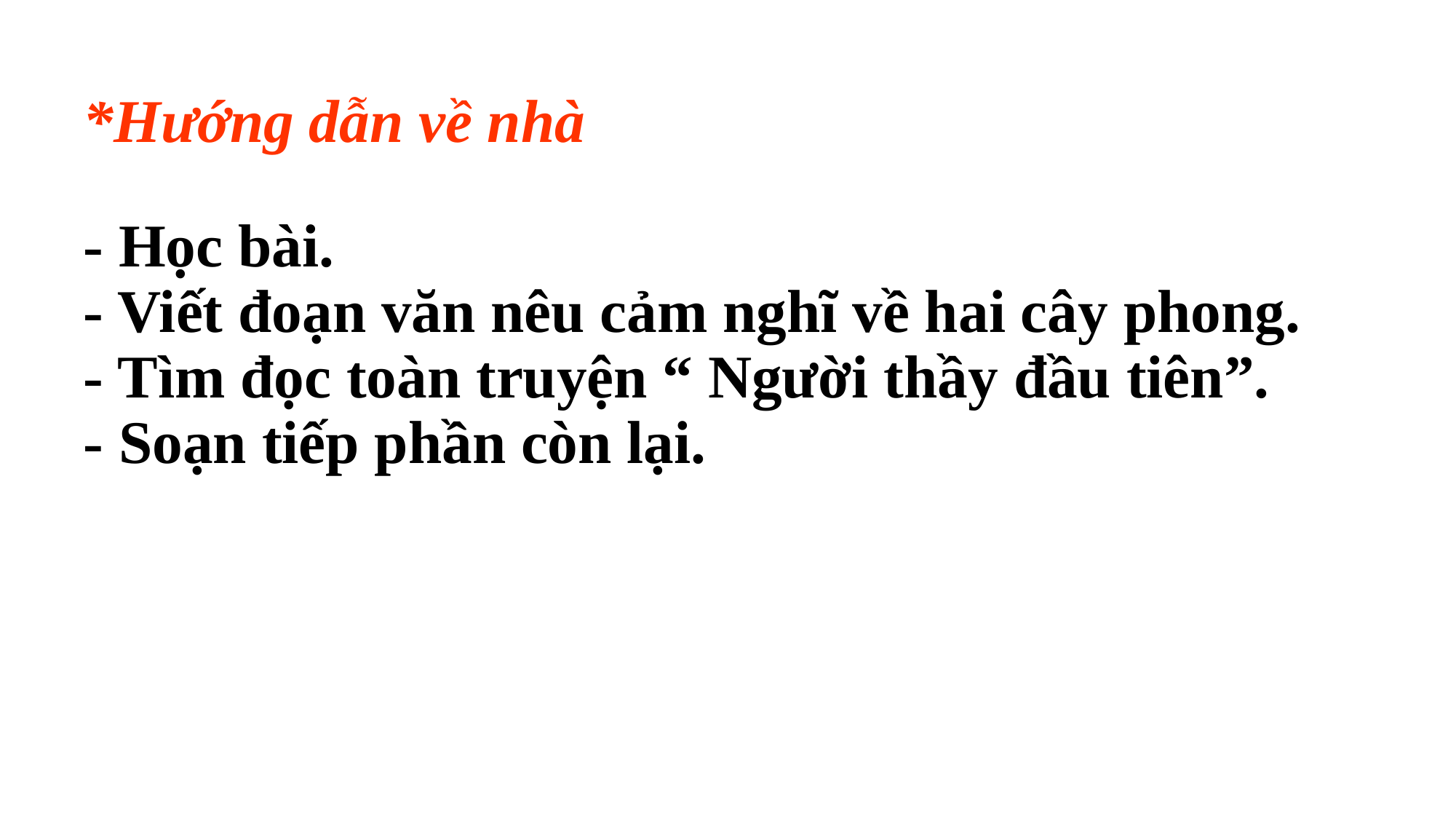

# *Hướng dẫn về nhà
- Học bài.
- Viết đoạn văn nêu cảm nghĩ về hai cây phong.
- Tìm đọc toàn truyện “ Người thầy đầu tiên”.
- Soạn tiếp phần còn lại.